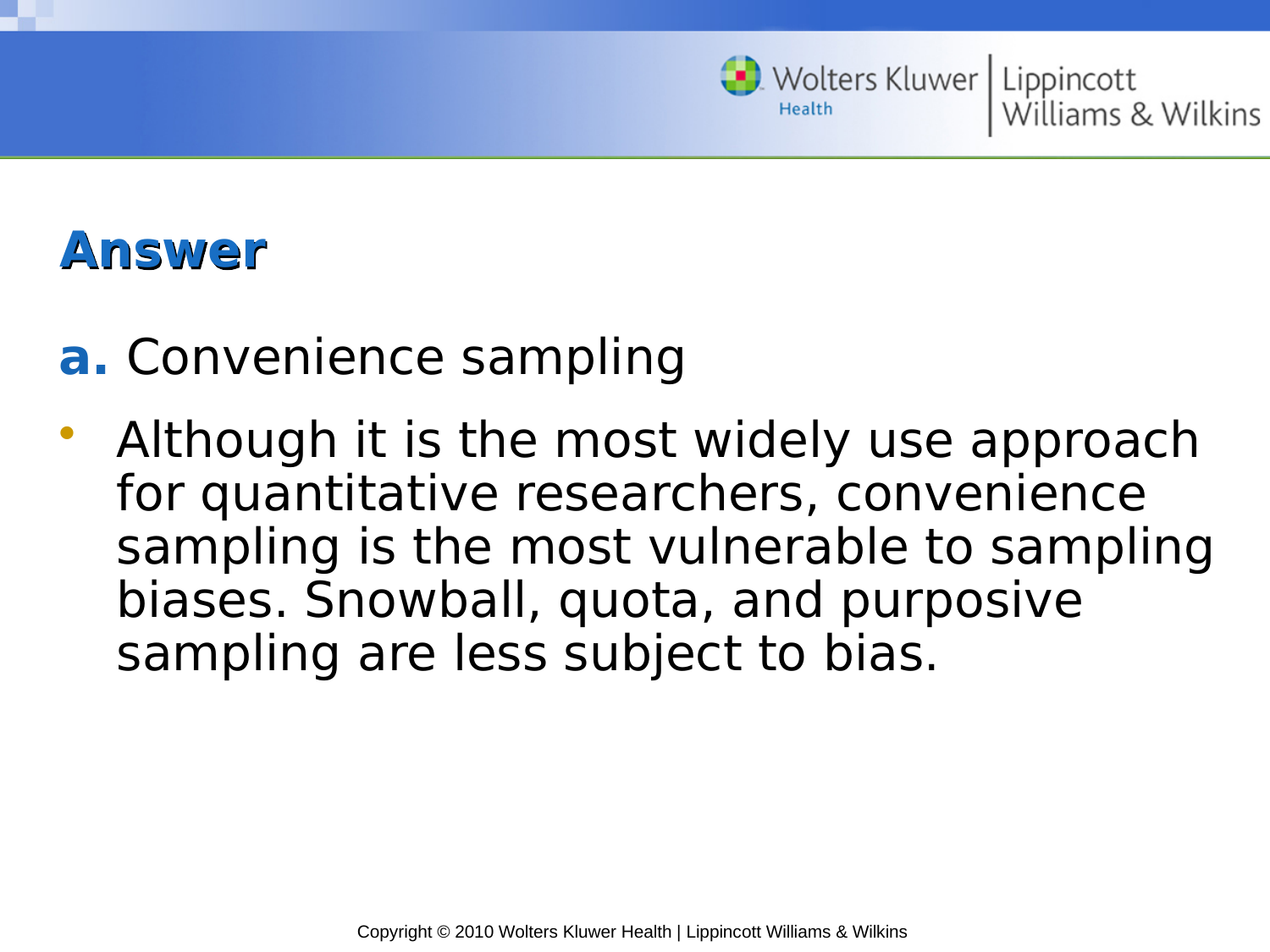

# Answer
a. Convenience sampling
Although it is the most widely use approach for quantitative researchers, convenience sampling is the most vulnerable to sampling biases. Snowball, quota, and purposive sampling are less subject to bias.